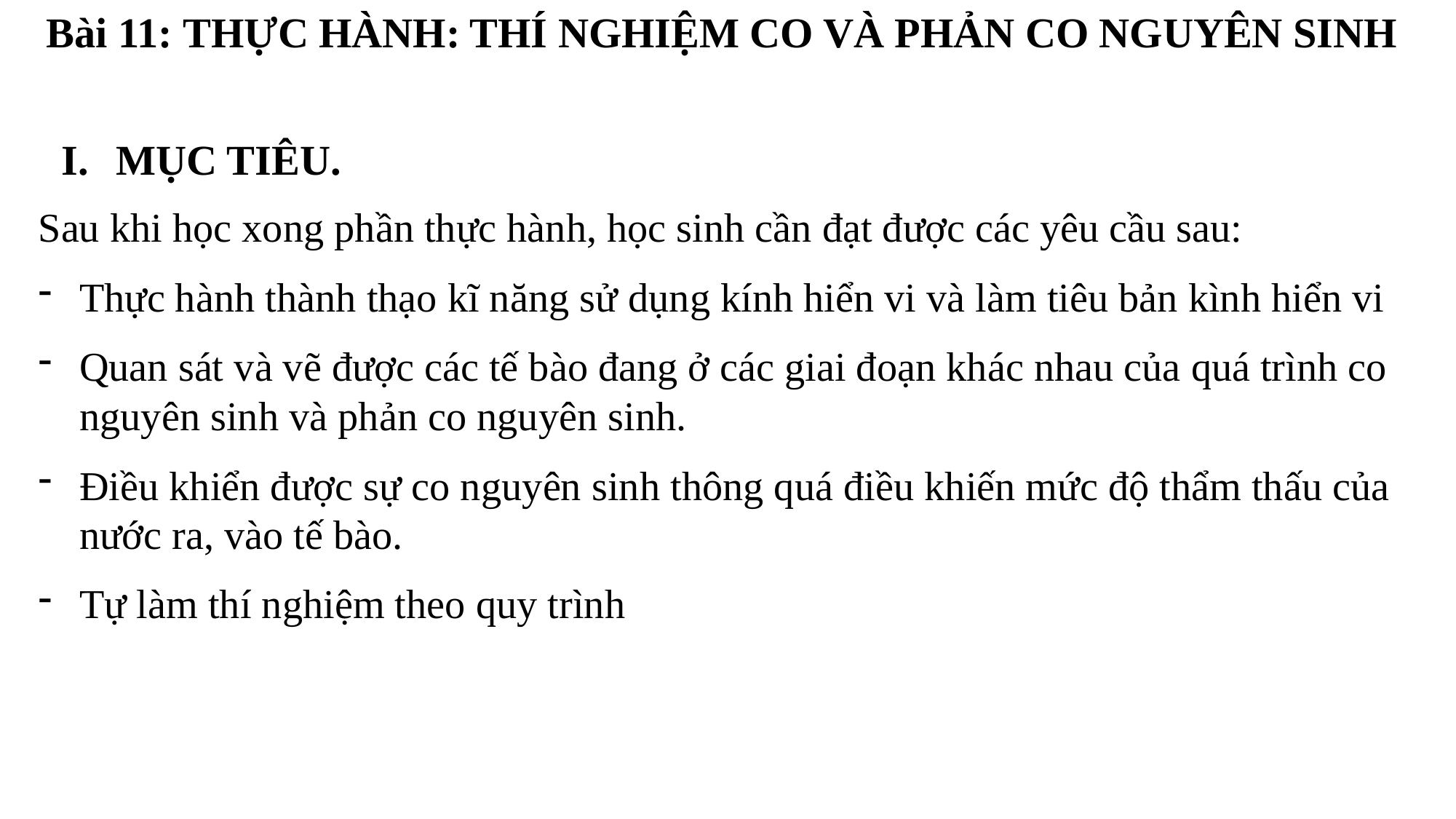

Bài 11: THỰC HÀNH: THÍ NGHIỆM CO VÀ PHẢN CO NGUYÊN SINH
MỤC TIÊU.
Sau khi học xong phần thực hành, học sinh cần đạt được các yêu cầu sau:
Thực hành thành thạo kĩ năng sử dụng kính hiển vi và làm tiêu bản kình hiển vi
Quan sát và vẽ được các tế bào đang ở các giai đoạn khác nhau của quá trình co nguyên sinh và phản co nguyên sinh.
Điều khiển được sự co nguyên sinh thông quá điều khiến mức độ thẩm thấu của nước ra, vào tế bào.
Tự làm thí nghiệm theo quy trình